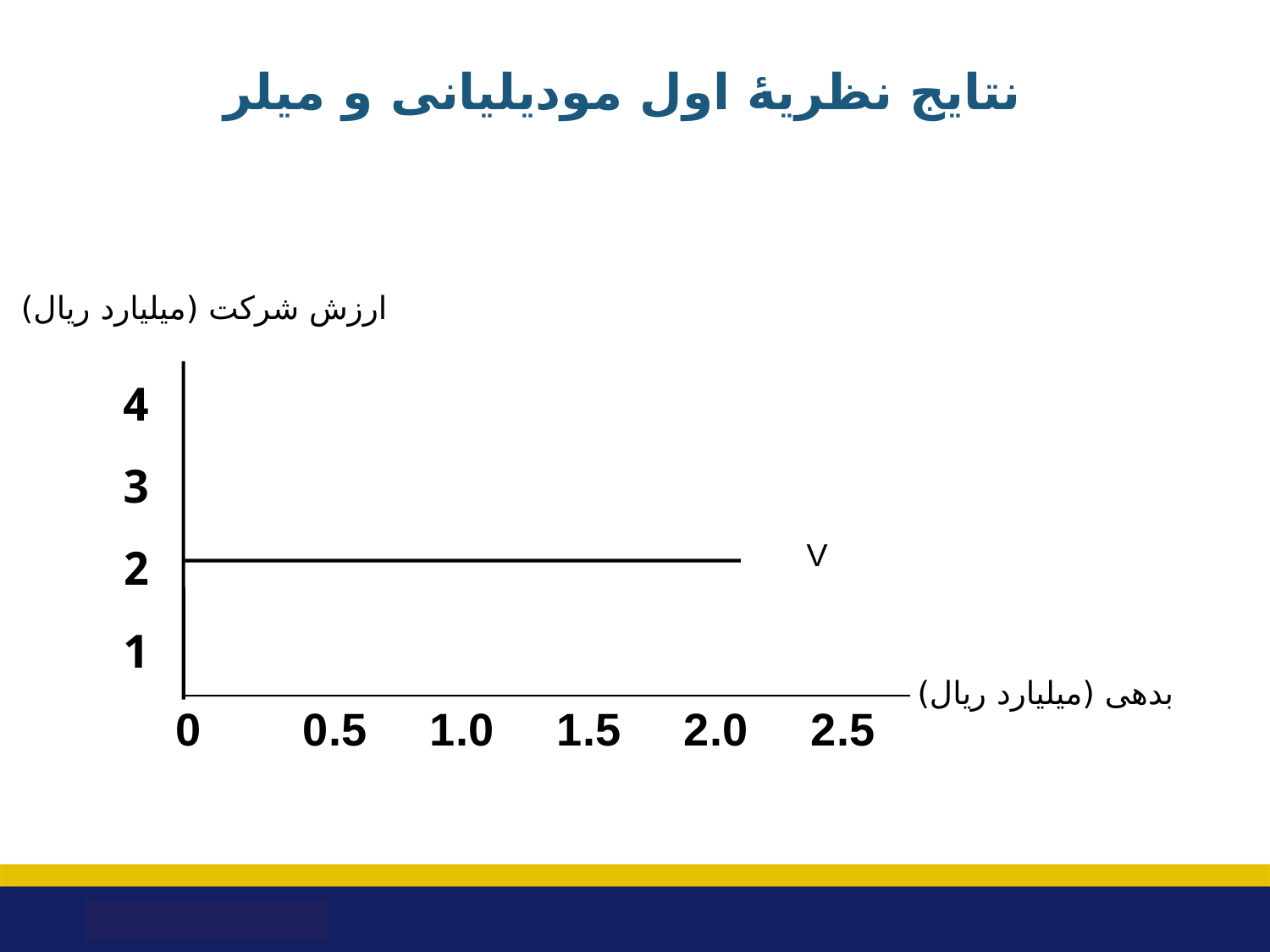

# نتایج نظریۀ اول مودیلیانی و میلر

ارزش شرکت (میلیارد ریال)

4
3
2
1

V

بدهی (میلیارد ریال)
0	0.5	1.0	1.5	2.0	2.5